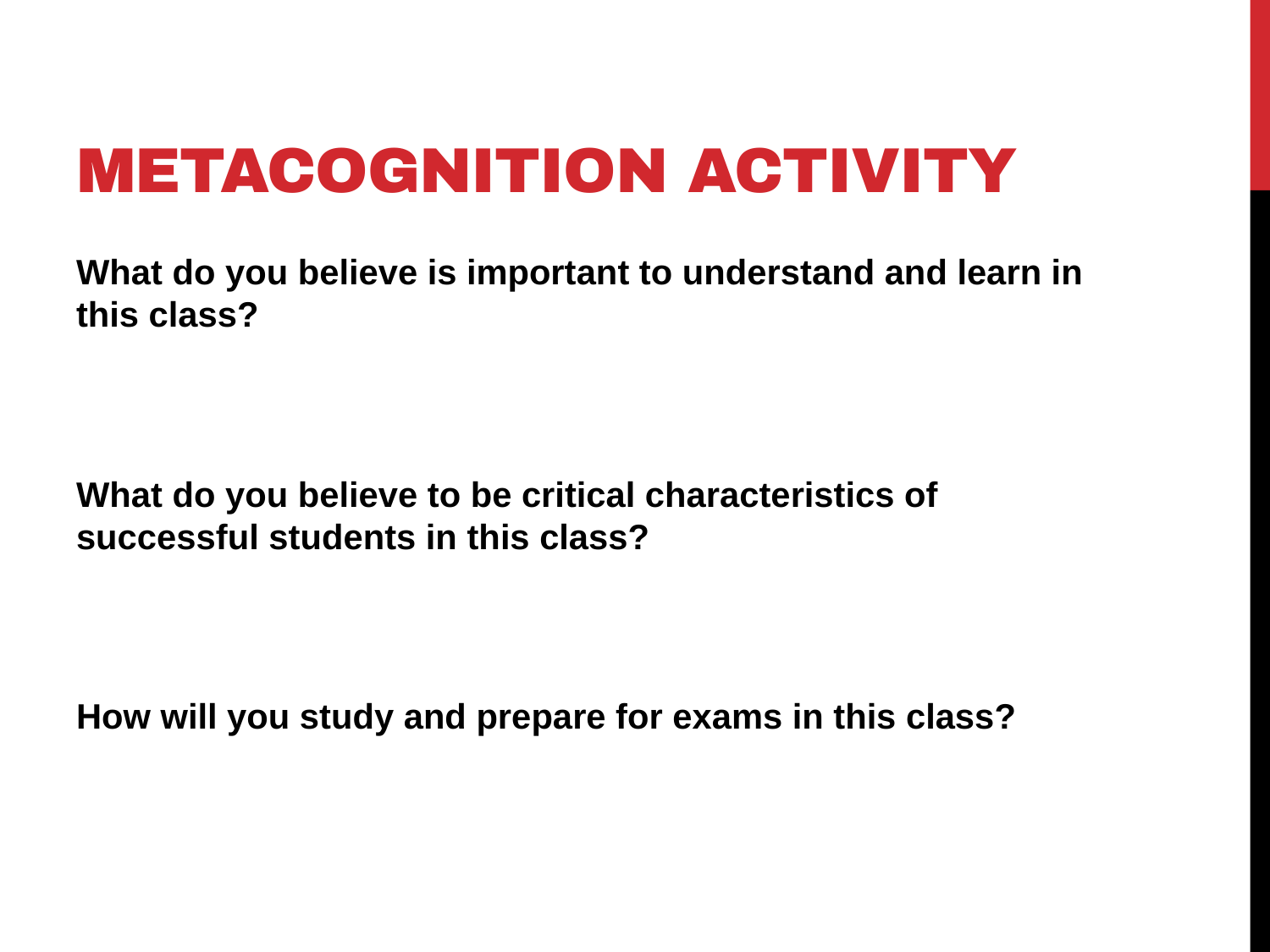

# Metacognition activity
What do you believe is important to understand and learn in this class?

What do you believe to be critical characteristics of successful students in this class?

How will you study and prepare for exams in this class?